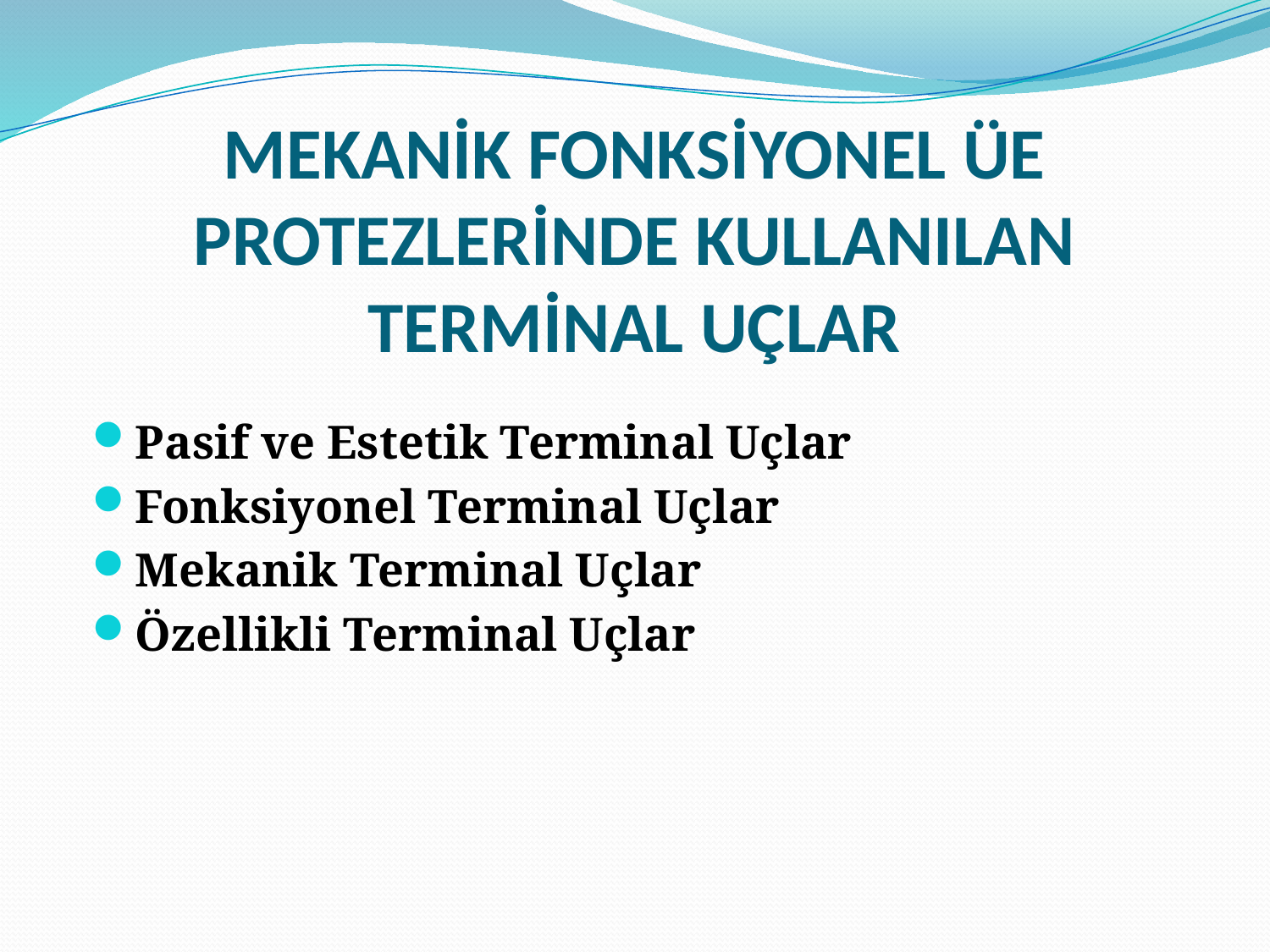

# MEKANİK FONKSİYONEL ÜE PROTEZLERİNDE KULLANILAN TERMİNAL UÇLAR

Pasif ve Estetik Terminal Uçlar
Fonksiyonel Terminal Uçlar
Mekanik Terminal Uçlar
Özellikli Terminal Uçlar